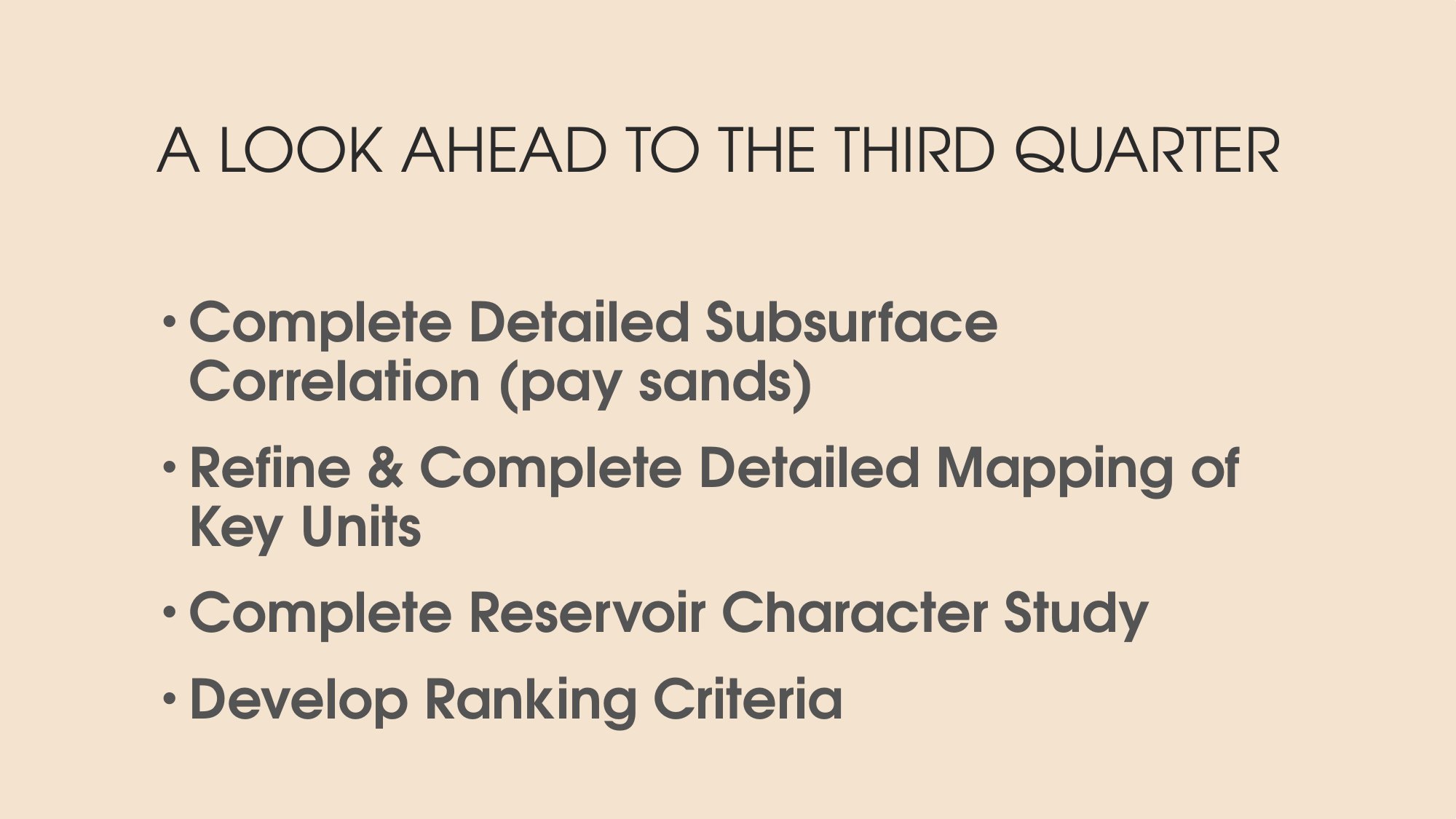

# A Look Ahead to the Third Quarter

Complete Detailed Subsurface Correlation (pay sands)
Refine & Complete Detailed Mapping of Key Units
Complete Reservoir Character Study
Develop Ranking Criteria